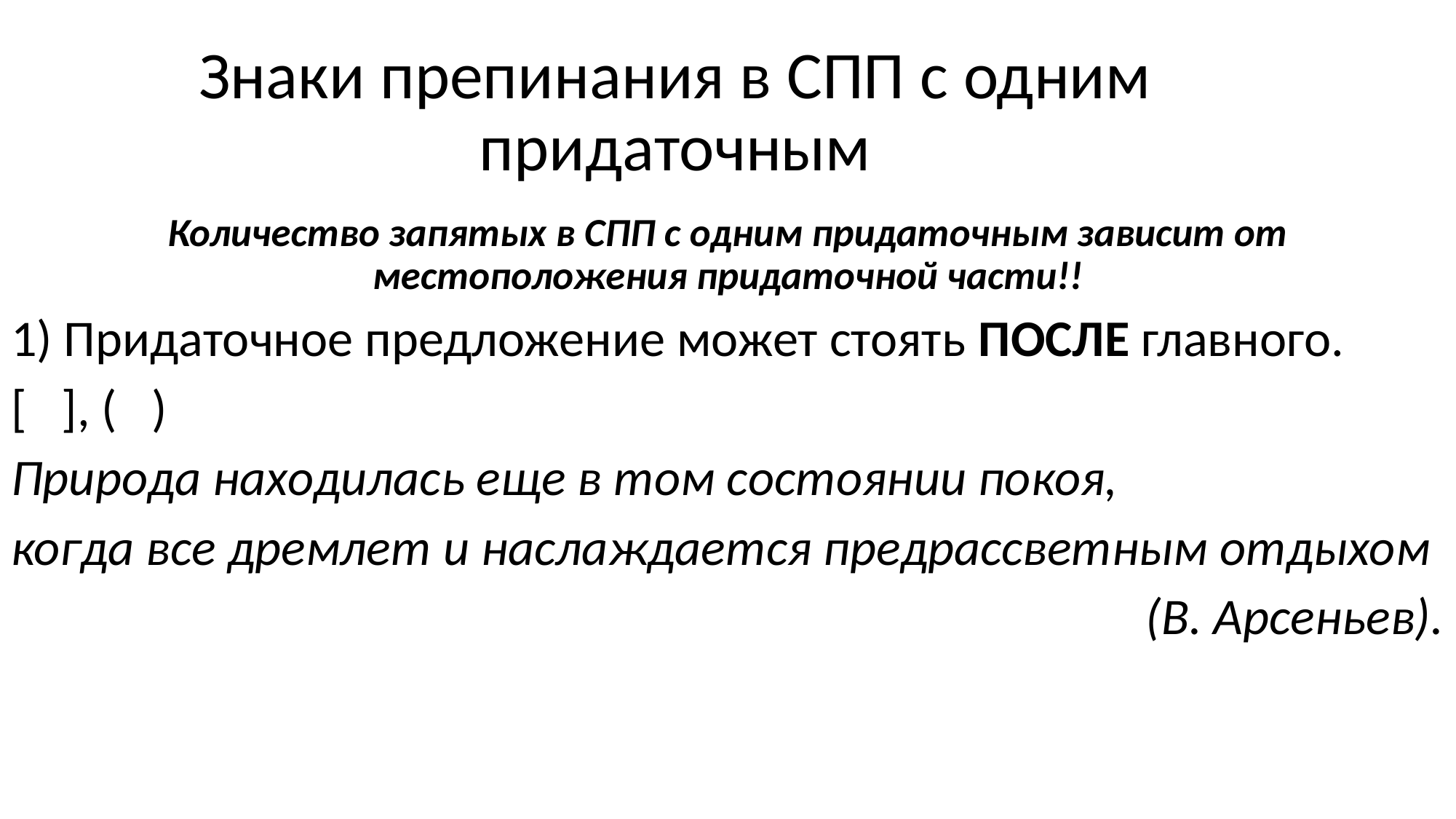

# Знаки препинания в СПП с одним придаточным
Количество запятых в СПП с одним придаточным зависит от местоположения придаточной части!!
1) Придаточное предложение может стоять ПОСЛЕ главного.
[   ], (   )
Природа находилась еще в том состоянии покоя,
когда все дремлет и наслаждается предрассветным отдыхом
(В. Арсеньев).